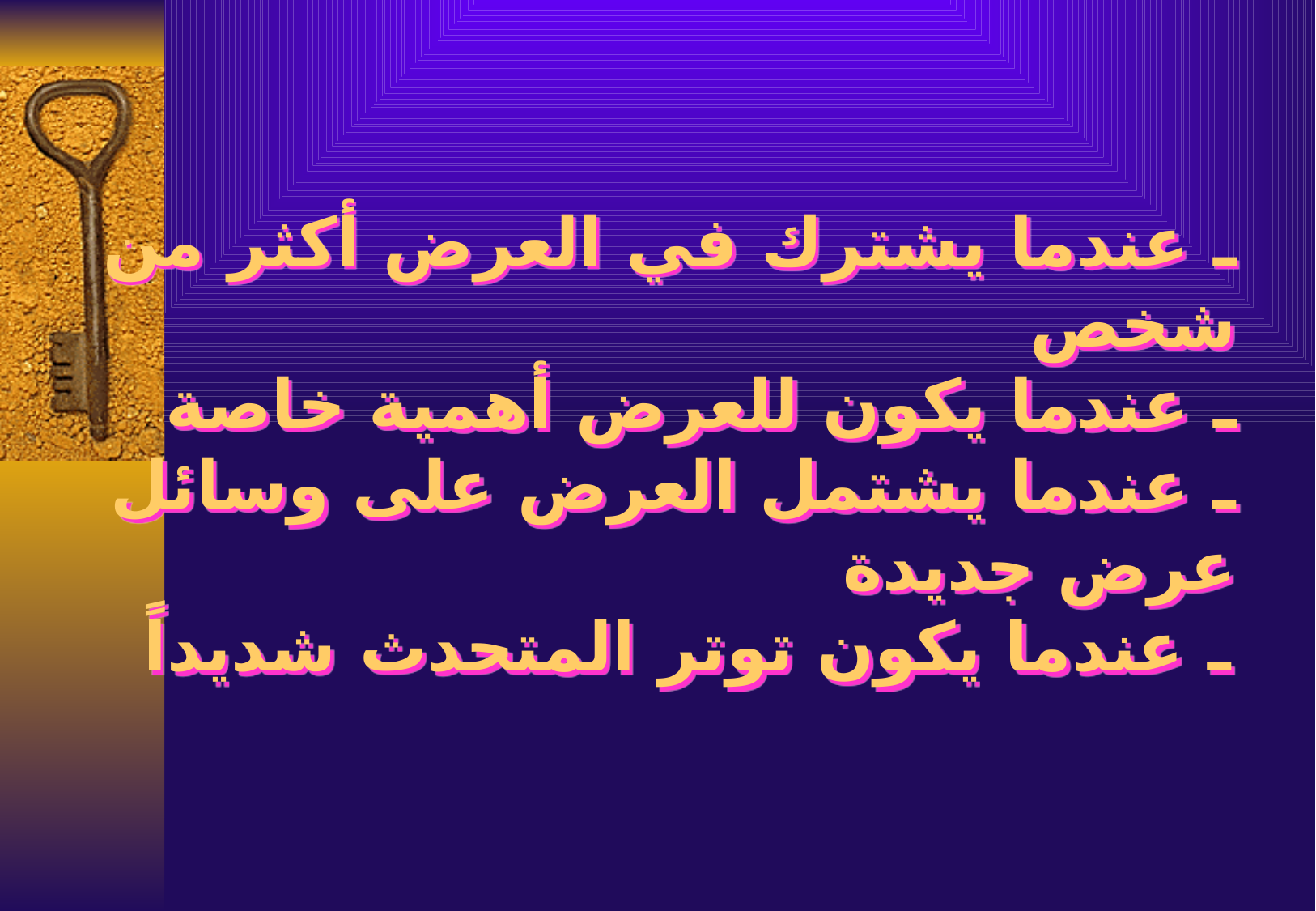

# ـ عندما يشترك في العرض أكثر من شخص ـ عندما يكون للعرض أهمية خاصة ـ عندما يشتمل العرض على وسائل عرض جديدة ـ عندما يكون توتر المتحدث شديداً